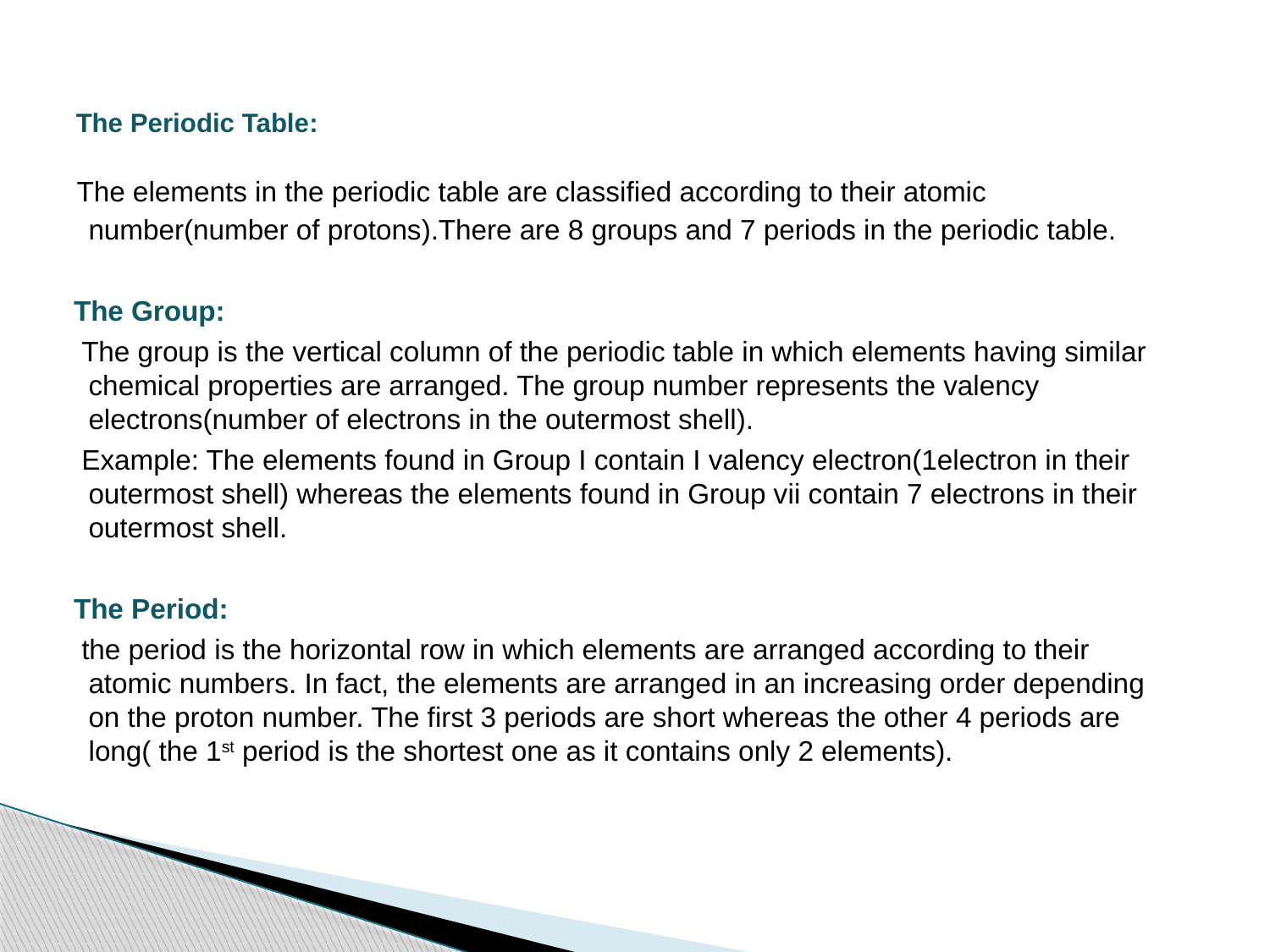

# The Periodic Table:
  The elements in the periodic table are classified according to their atomic number(number of protons).There are 8 groups and 7 periods in the periodic table.

   The Group:
    The group is the vertical column of the periodic table in which elements having similar chemical properties are arranged. The group number represents the valency electrons(number of electrons in the outermost shell).
    Example: The elements found in Group I contain I valency electron(1electron in their outermost shell) whereas the elements found in Group vii contain 7 electrons in their outermost shell.

   The Period:
    the period is the horizontal row in which elements are arranged according to their atomic numbers. In fact, the elements are arranged in an increasing order depending on the proton number. The first 3 periods are short whereas the other 4 periods are long( the 1st period is the shortest one as it contains only 2 elements).